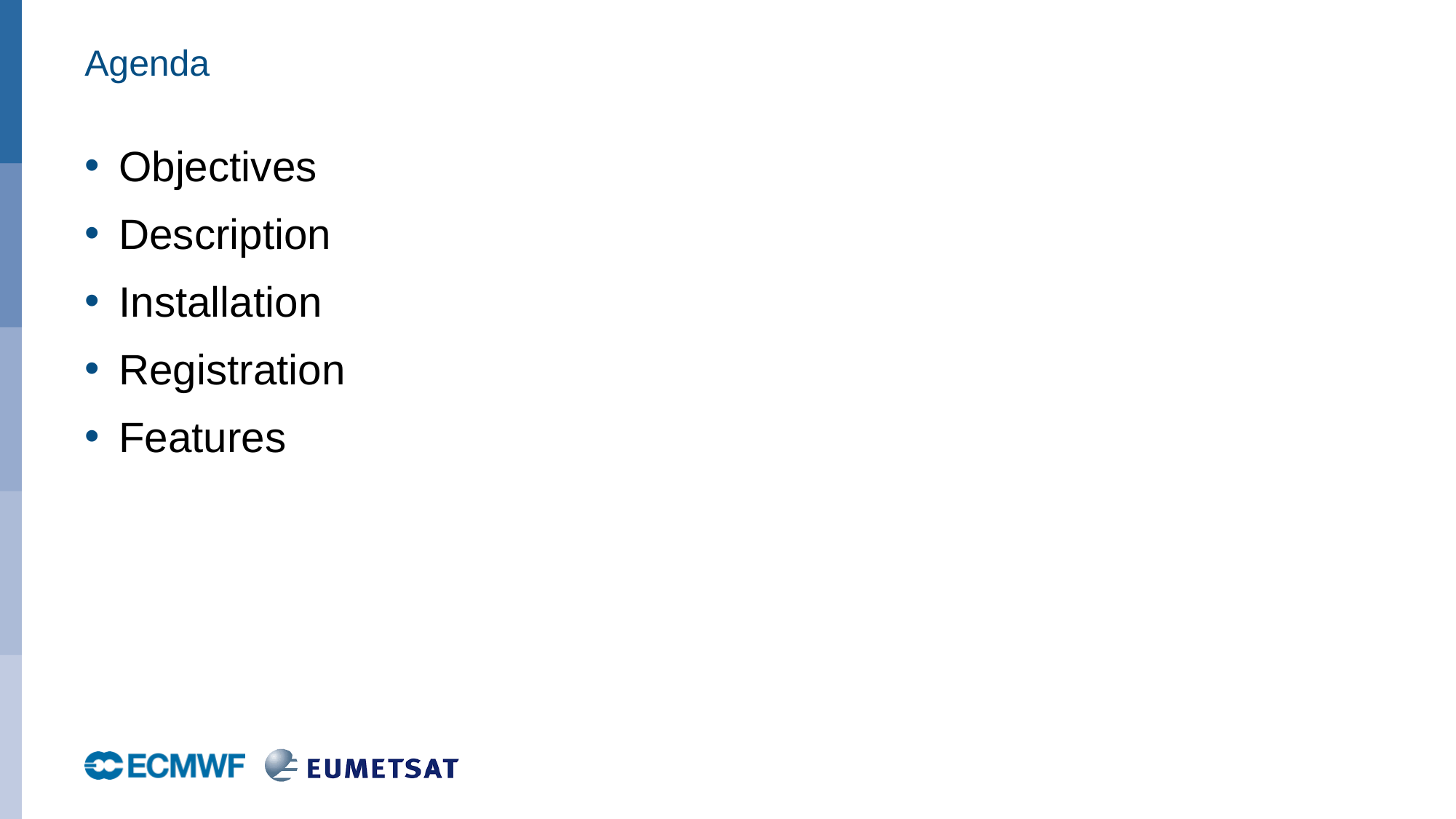

# Agenda
Objectives
Description
Installation
Registration
Features